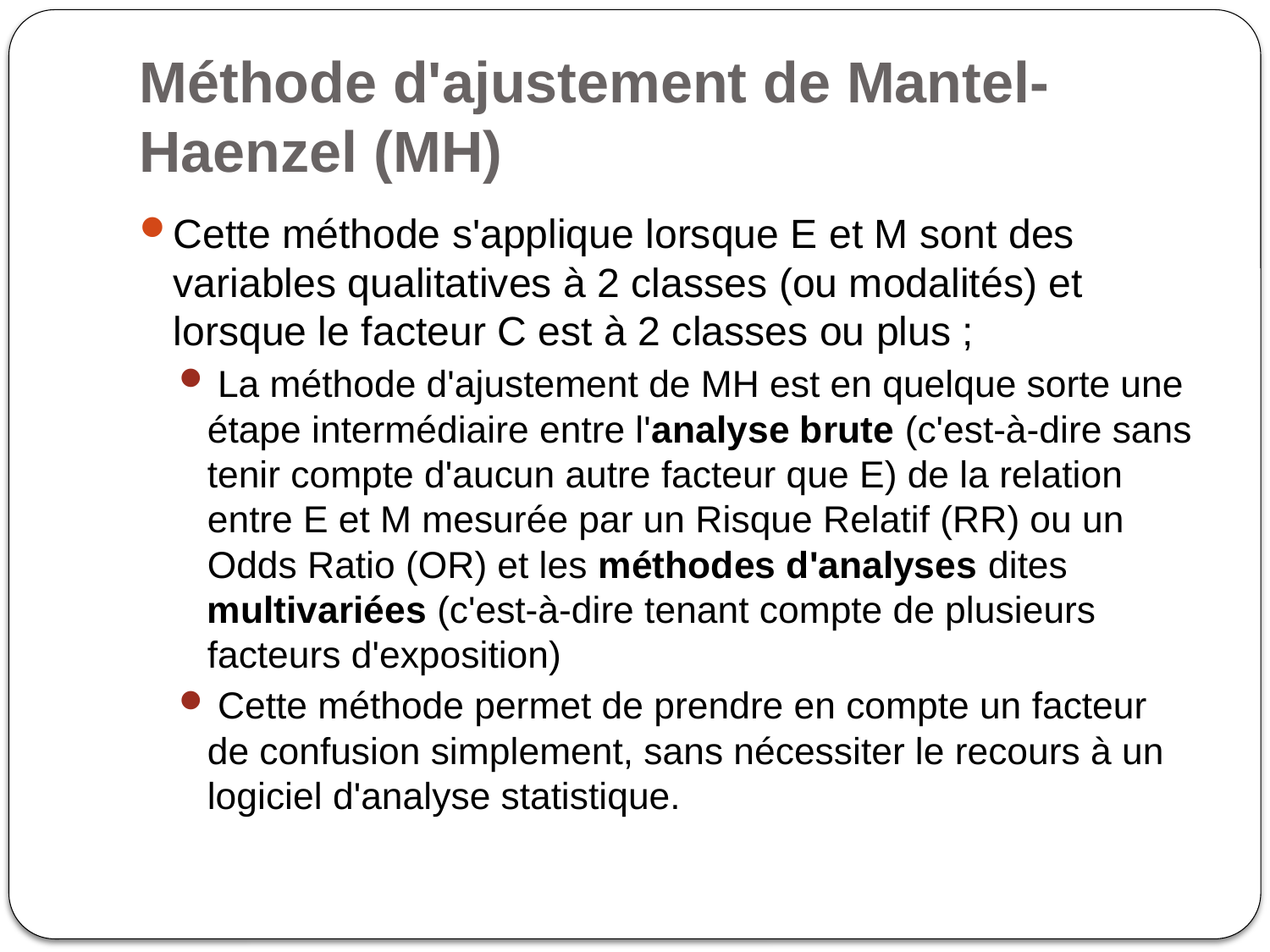

# Méthode d'ajustement de Mantel-Haenzel (MH)
Cette méthode s'applique lorsque E et M sont des variables qualitatives à 2 classes (ou modalités) et lorsque le facteur C est à 2 classes ou plus ;
 La méthode d'ajustement de MH est en quelque sorte une étape intermédiaire entre l'analyse brute (c'est-à-dire sans tenir compte d'aucun autre facteur que E) de la relation entre E et M mesurée par un Risque Relatif (RR) ou un Odds Ratio (OR) et les méthodes d'analyses dites multivariées (c'est-à-dire tenant compte de plusieurs facteurs d'exposition)
 Cette méthode permet de prendre en compte un facteur de confusion simplement, sans nécessiter le recours à un logiciel d'analyse statistique.